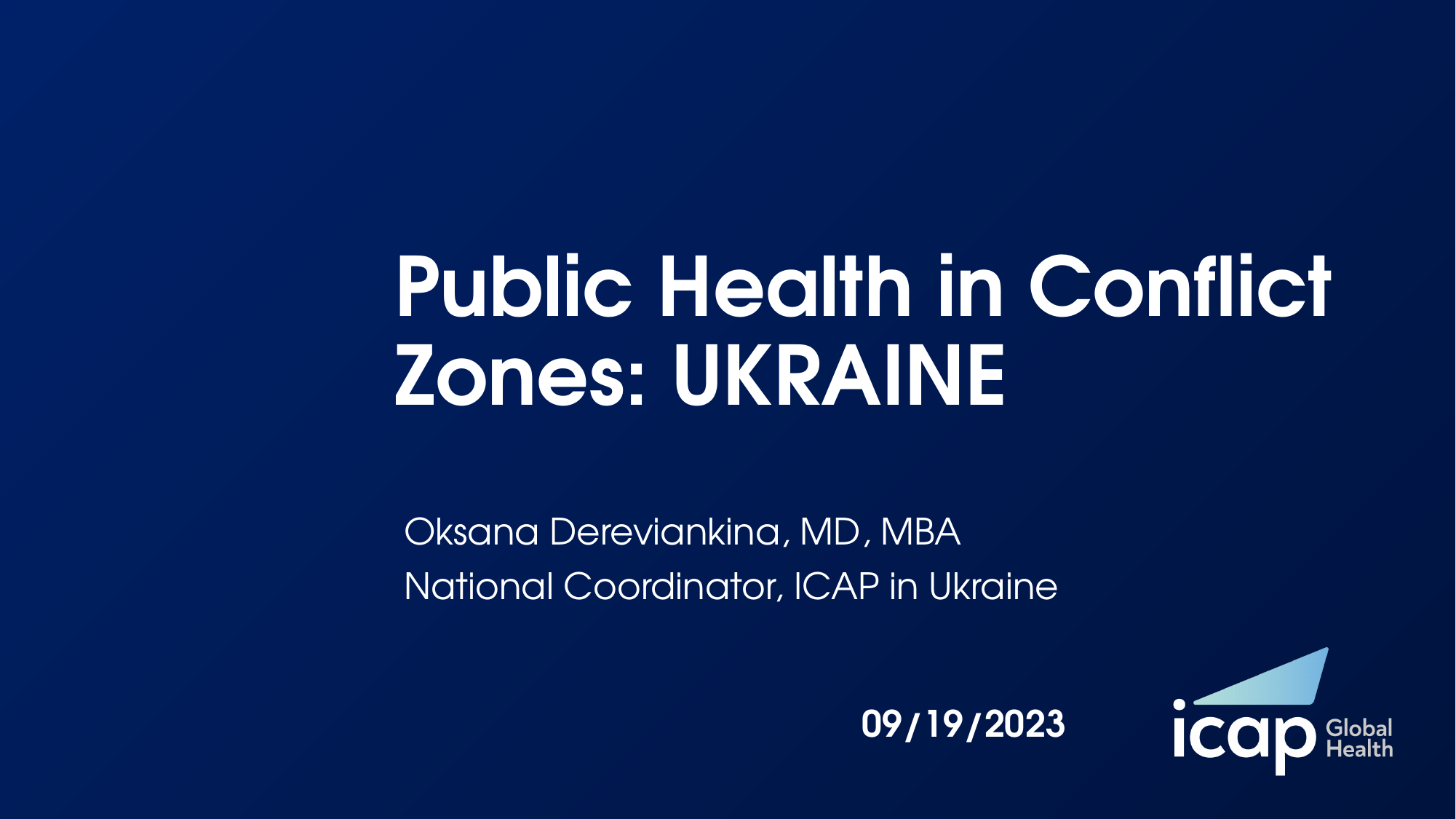

# Public Health in Conflict Zones: UKRAINE
Oksana Dereviankina, MD, MBA
National Coordinator, ICAP in Ukraine

09/19/2023